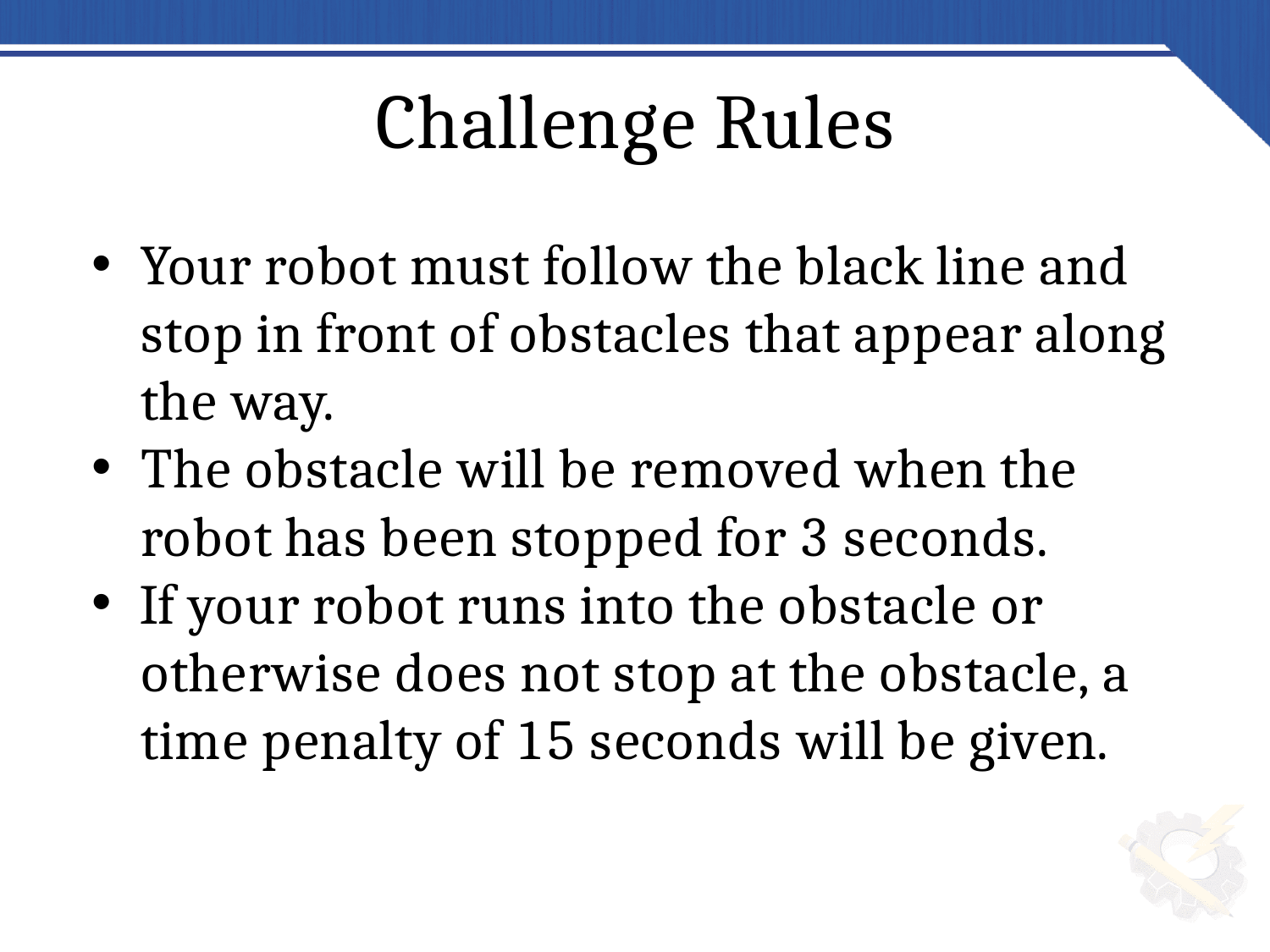

# Challenge Rules
Your robot must follow the black line and stop in front of obstacles that appear along the way.
The obstacle will be removed when the robot has been stopped for 3 seconds.
If your robot runs into the obstacle or otherwise does not stop at the obstacle, a time penalty of 15 seconds will be given.